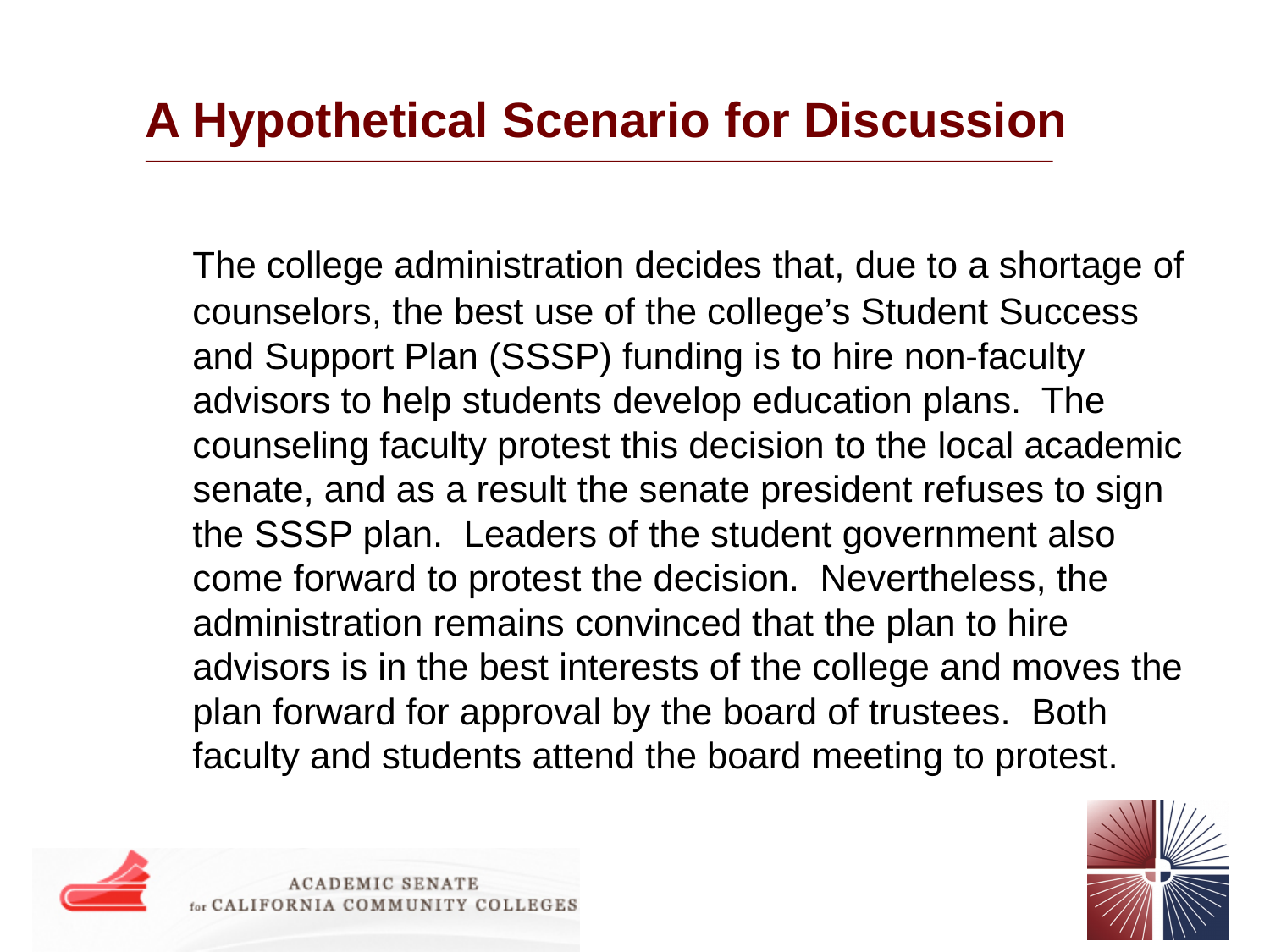

# A Hypothetical Scenario for Discussion
	The college administration decides that, due to a shortage of counselors, the best use of the college’s Student Success and Support Plan (SSSP) funding is to hire non-faculty advisors to help students develop education plans.  The counseling faculty protest this decision to the local academic senate, and as a result the senate president refuses to sign the SSSP plan.  Leaders of the student government also come forward to protest the decision.  Nevertheless, the administration remains convinced that the plan to hire advisors is in the best interests of the college and moves the plan forward for approval by the board of trustees.  Both faculty and students attend the board meeting to protest.